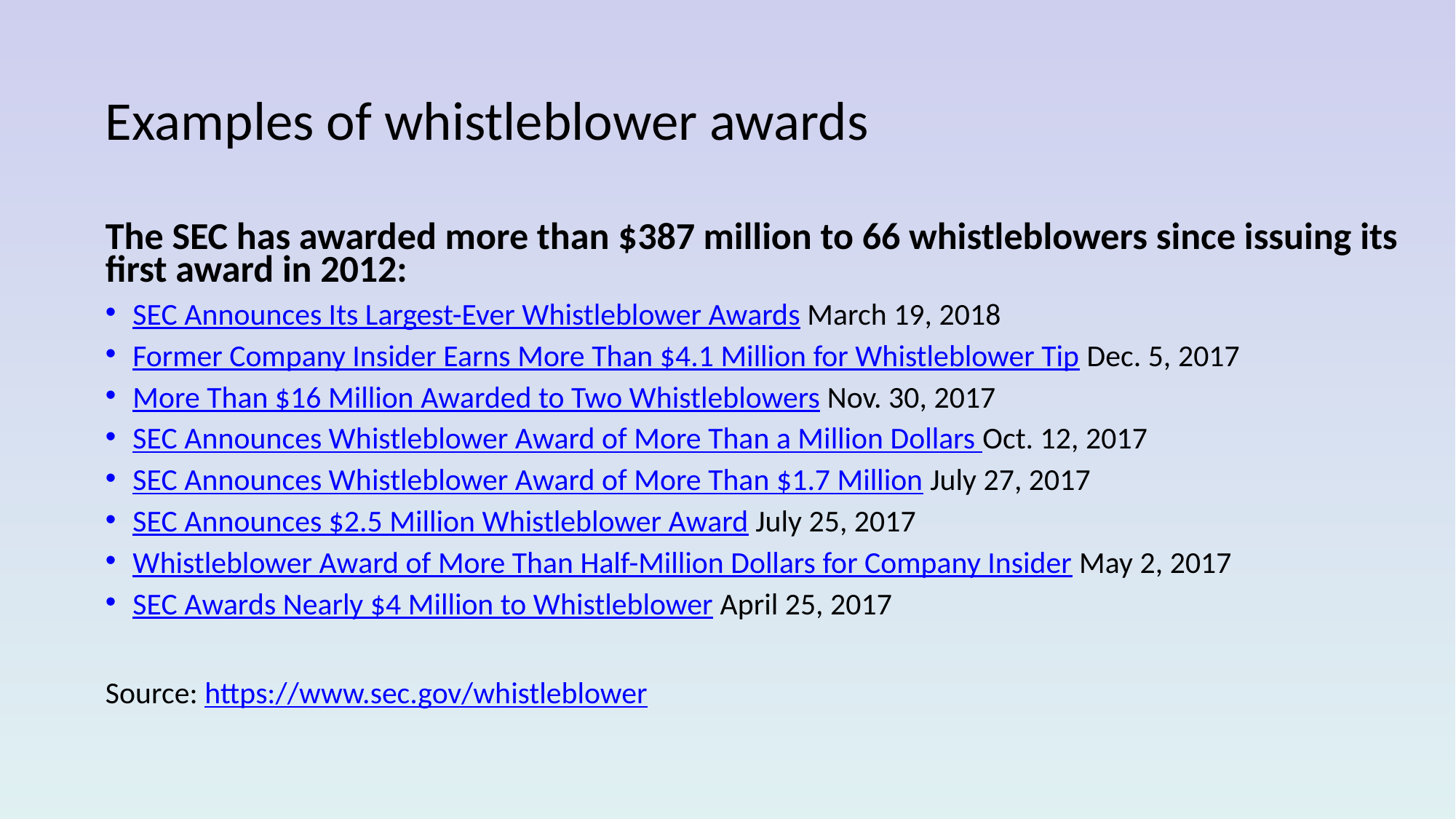

# Examples of whistleblower awards
The SEC has awarded more than $387 million to 66 whistleblowers since issuing its first award in 2012:
SEC Announces Its Largest-Ever Whistleblower Awards March 19, 2018
Former Company Insider Earns More Than $4.1 Million for Whistleblower Tip Dec. 5, 2017
More Than $16 Million Awarded to Two Whistleblowers Nov. 30, 2017
SEC Announces Whistleblower Award of More Than a Million Dollars Oct. 12, 2017
SEC Announces Whistleblower Award of More Than $1.7 Million July 27, 2017
SEC Announces $2.5 Million Whistleblower Award July 25, 2017
Whistleblower Award of More Than Half-Million Dollars for Company Insider May 2, 2017
SEC Awards Nearly $4 Million to Whistleblower April 25, 2017

Source: https://www.sec.gov/whistleblower